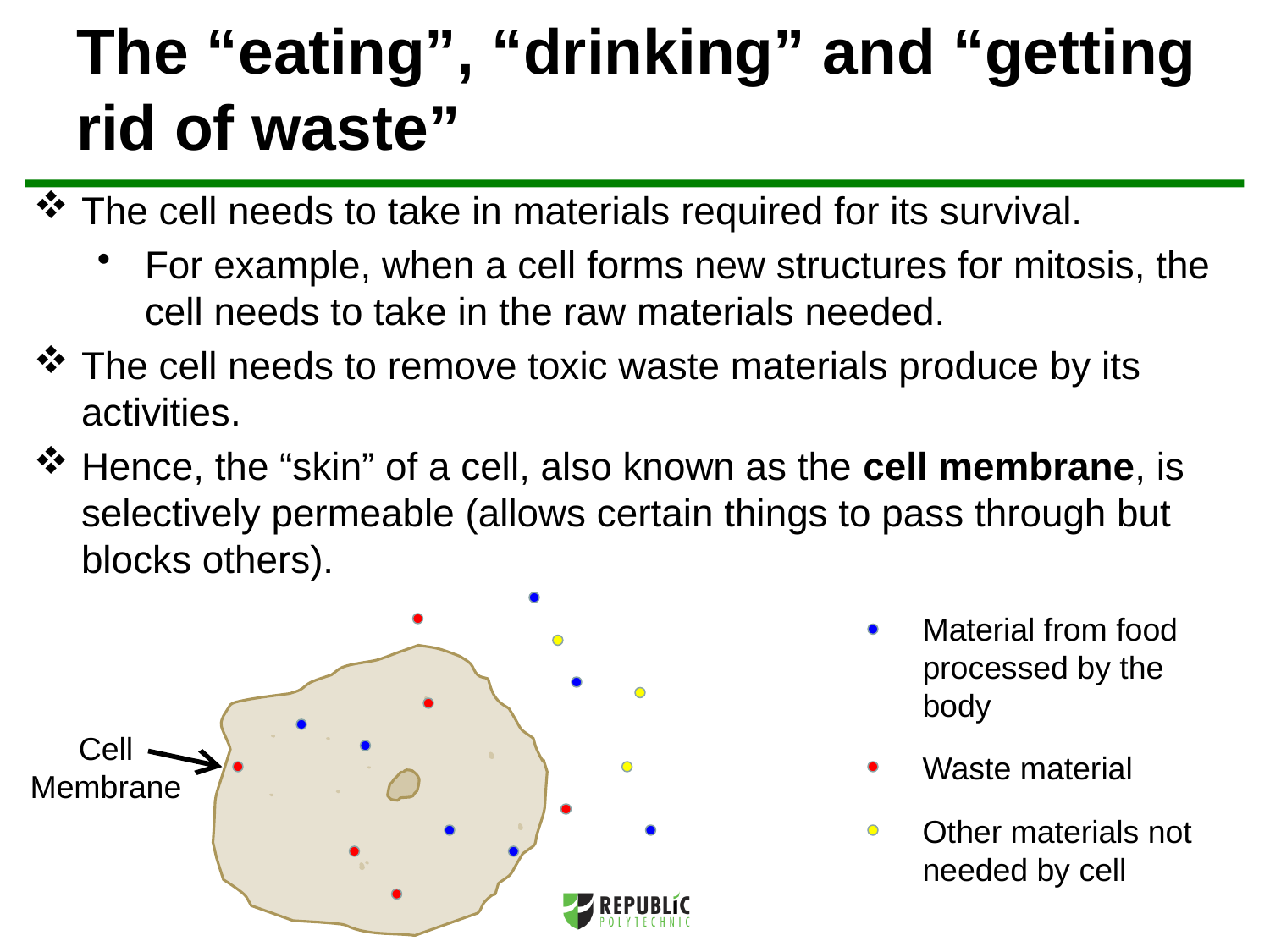

# The “eating”, “drinking” and “getting rid of waste”
The cell needs to take in materials required for its survival.
For example, when a cell forms new structures for mitosis, the cell needs to take in the raw materials needed.
The cell needs to remove toxic waste materials produce by its activities.
Hence, the “skin” of a cell, also known as the cell membrane, is selectively permeable (allows certain things to pass through but blocks others).

Material from food processed by the body

Cell Membrane

Waste material

Other materials not needed by cell